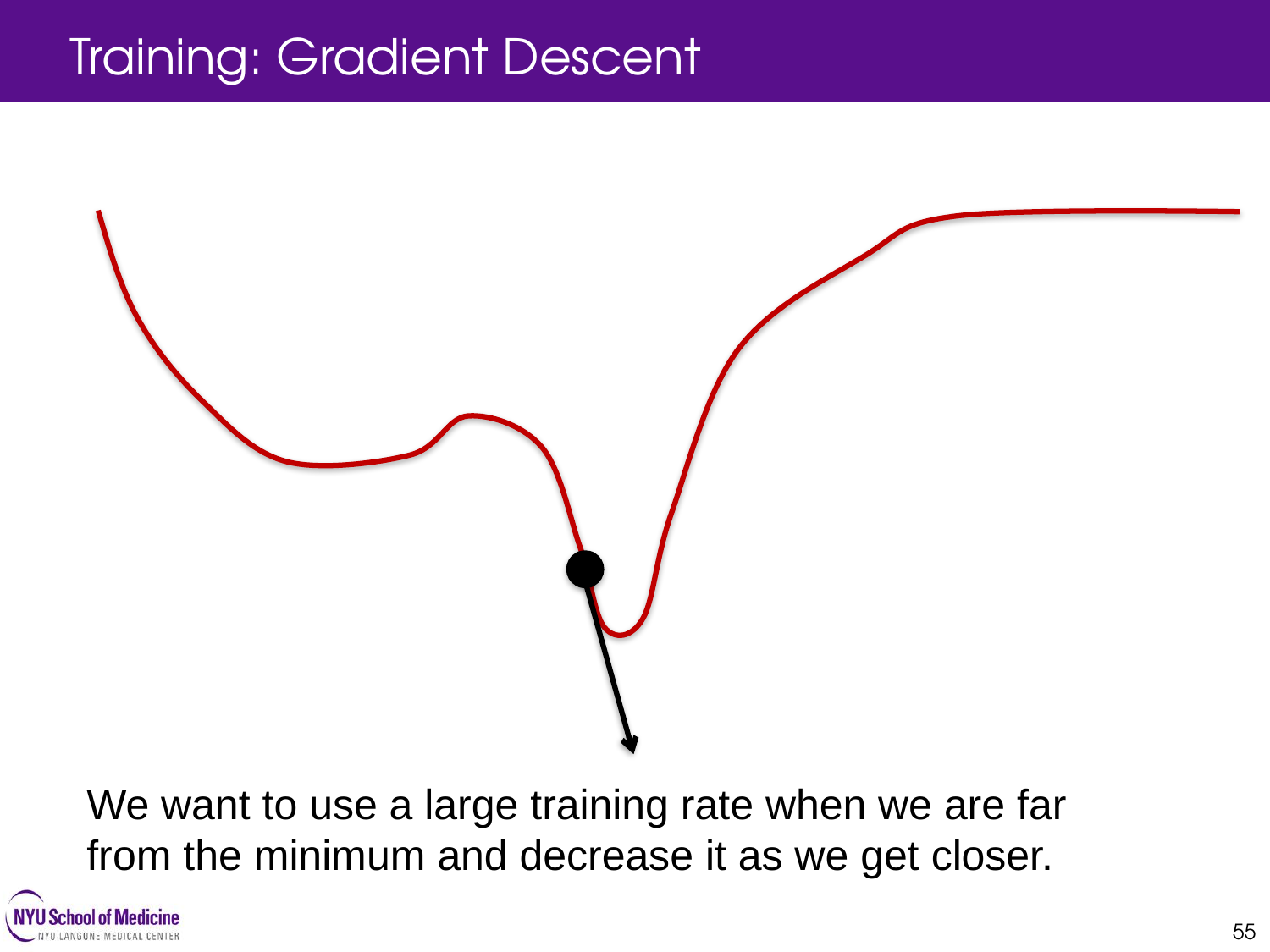

Training: Gradient Descent
55

We want to use a large training rate when we are far from the minimum and decrease it as we get closer.